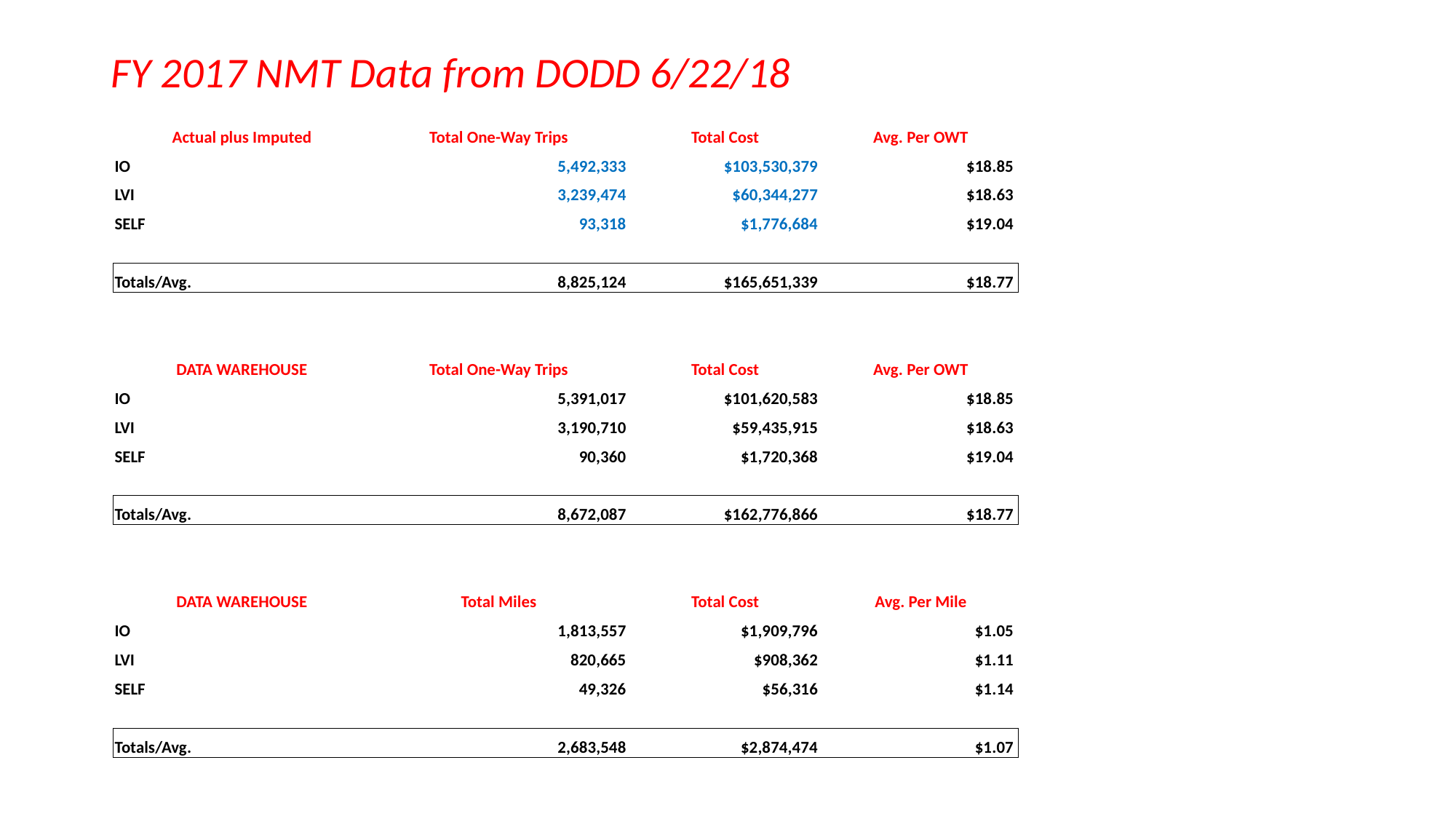

# FY 2017 NMT Data from DODD 6/22/18
| Actual plus Imputed | Total One-Way Trips | Total Cost | Avg. Per OWT |
| --- | --- | --- | --- |
| IO | 5,492,333 | $103,530,379 | $18.85 |
| LVI | 3,239,474 | $60,344,277 | $18.63 |
| SELF | 93,318 | $1,776,684 | $19.04 |
|  |  |  |  |
| Totals/Avg. | 8,825,124 | $165,651,339 | $18.77 |
|  |  |  |  |
|  |  |  |  |
| DATA WAREHOUSE | Total One-Way Trips | Total Cost | Avg. Per OWT |
| IO | 5,391,017 | $101,620,583 | $18.85 |
| LVI | 3,190,710 | $59,435,915 | $18.63 |
| SELF | 90,360 | $1,720,368 | $19.04 |
|  |  |  |  |
| Totals/Avg. | 8,672,087 | $162,776,866 | $18.77 |
|  |  |  |  |
|  |  |  |  |
| DATA WAREHOUSE | Total Miles | Total Cost | Avg. Per Mile |
| IO | 1,813,557 | $1,909,796 | $1.05 |
| LVI | 820,665 | $908,362 | $1.11 |
| SELF | 49,326 | $56,316 | $1.14 |
|  |  |  |  |
| Totals/Avg. | 2,683,548 | $2,874,474 | $1.07 |